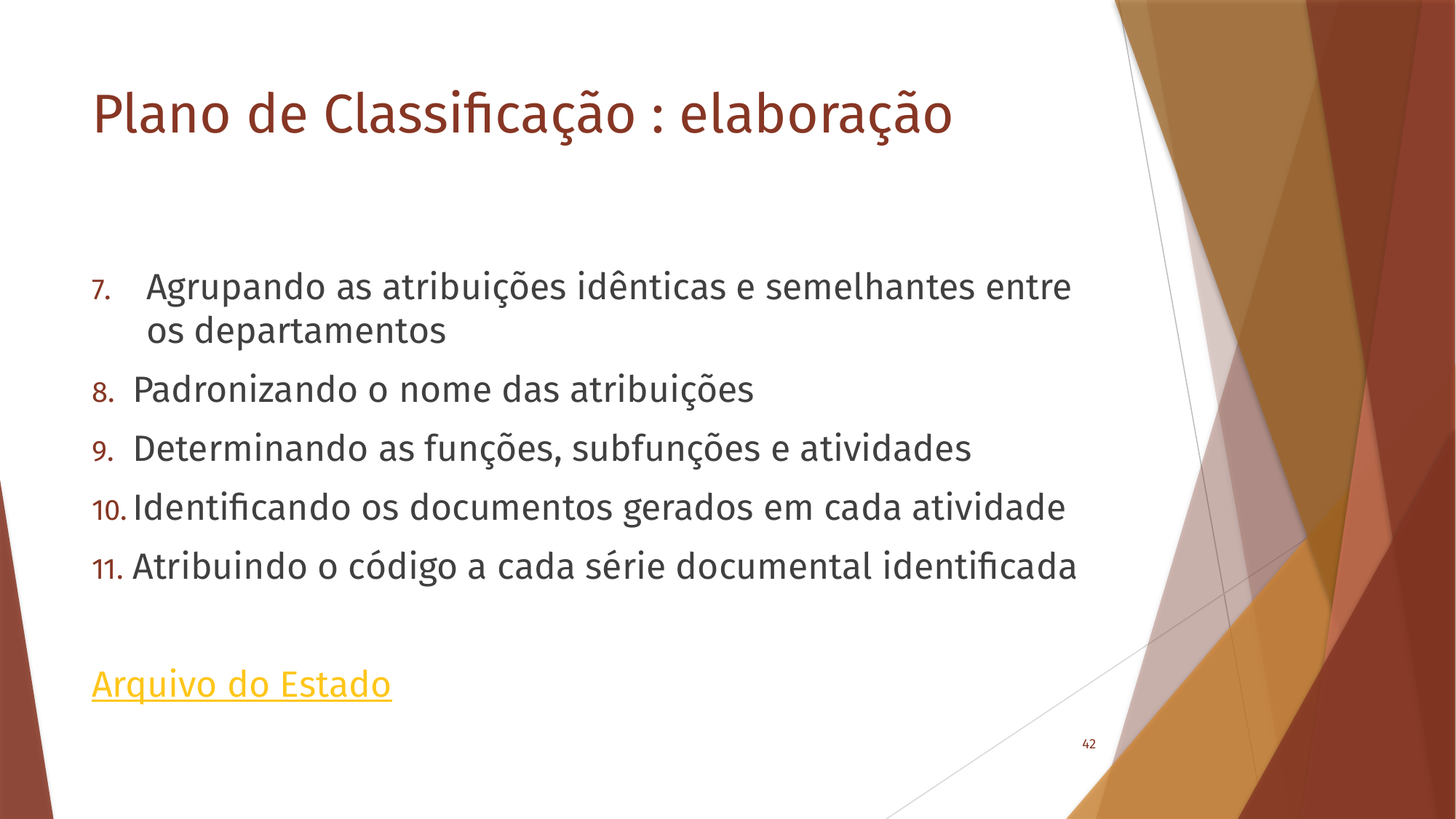

# Plano de Classificação : elaboração
Agrupando as atribuições idênticas e semelhantes entre os departamentos
Padronizando o nome das atribuições
Determinando as funções, subfunções e atividades
Identificando os documentos gerados em cada atividade
Atribuindo o código a cada série documental identificada

Arquivo do Estado

42